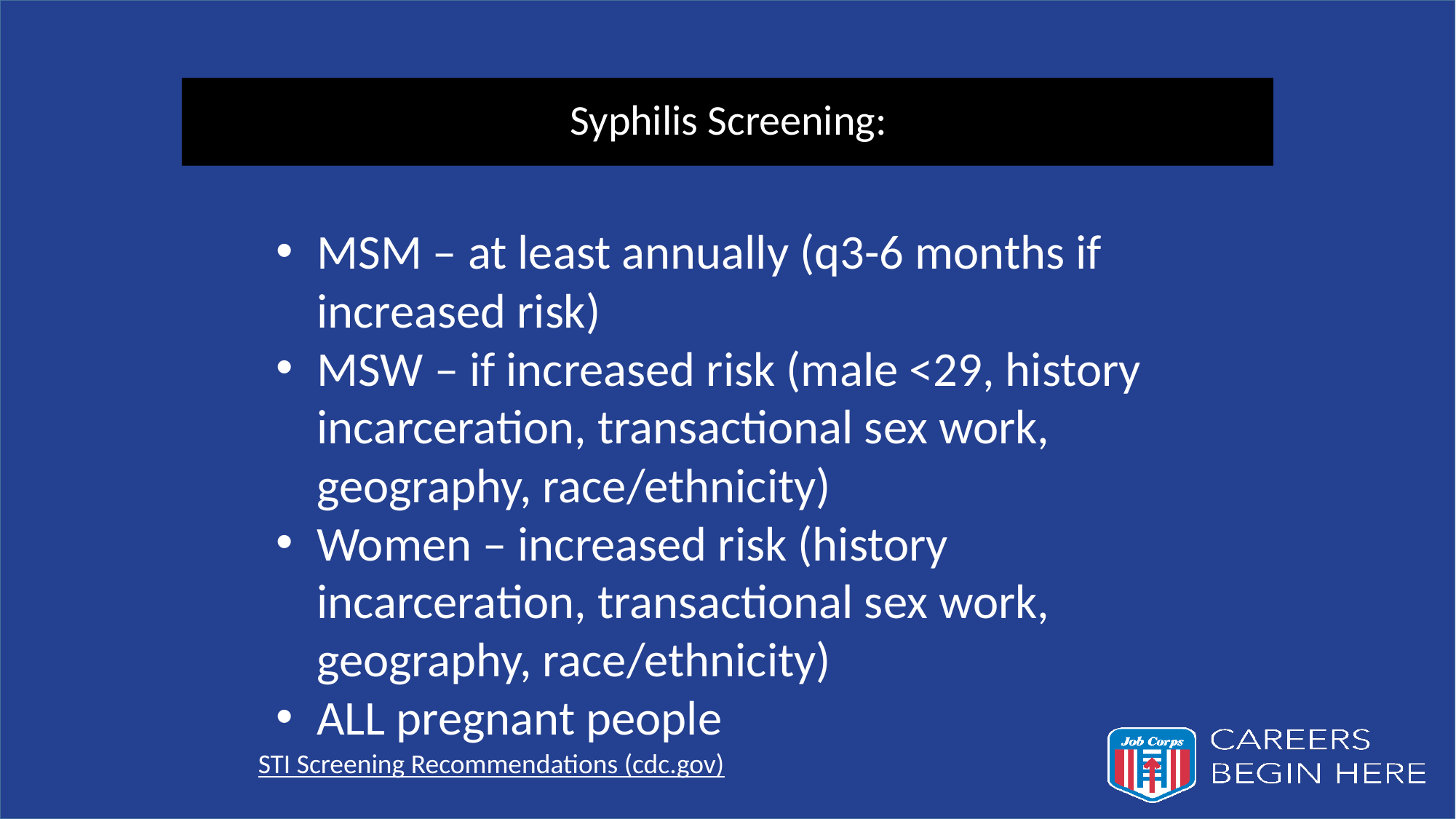

# Syphilis Screening:

MSM – at least annually (q3-6 months if increased risk)
MSW – if increased risk (male <29, history incarceration, transactional sex work, geography, race/ethnicity)
Women – increased risk (history incarceration, transactional sex work, geography, race/ethnicity)
ALL pregnant people

STI Screening Recommendations (cdc.gov)